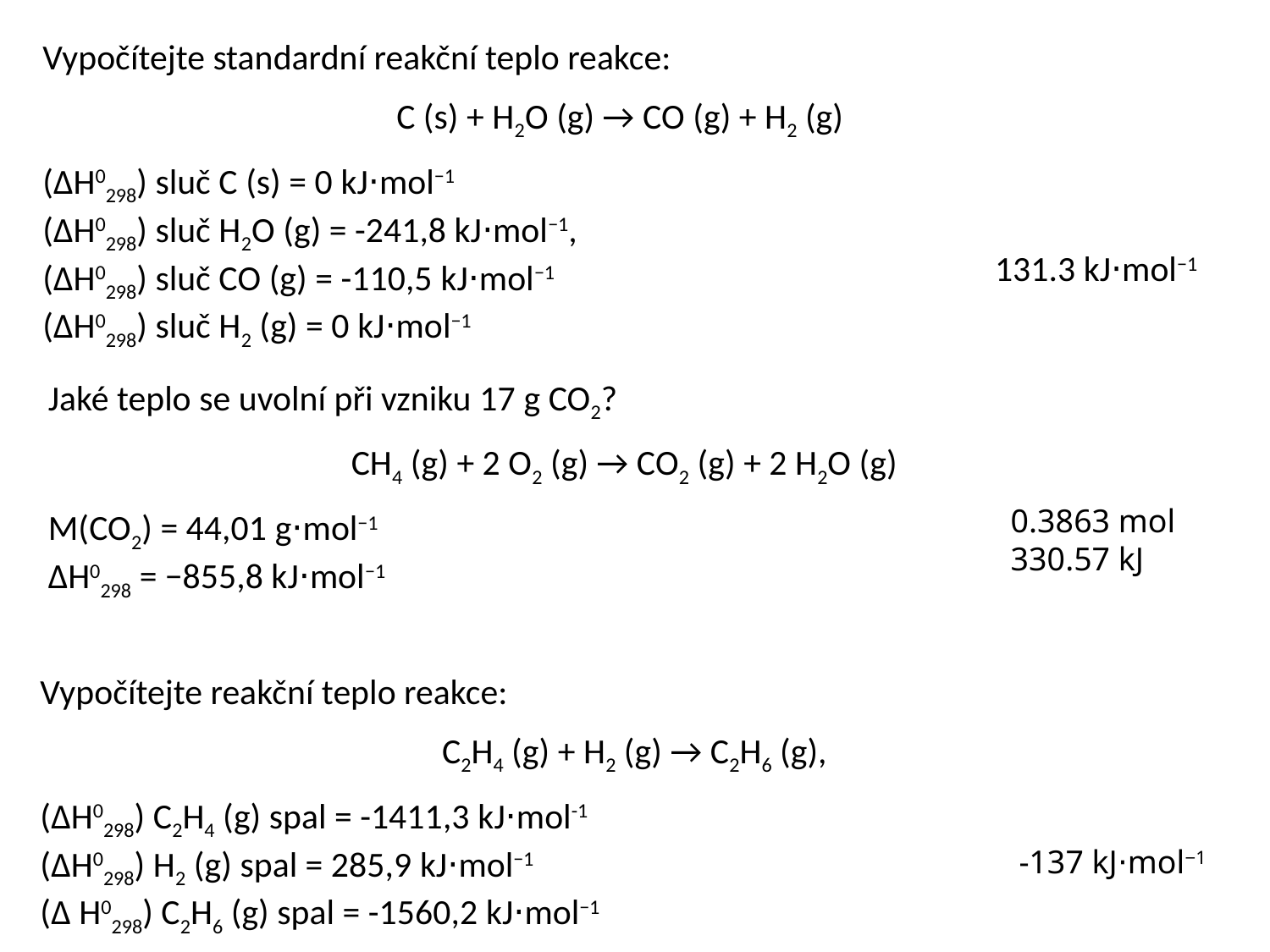

Vypočítejte standardní reakční teplo reakce:

C (s) + H2O (g) → CO (g) + H2 (g)

(ΔH0298) sluč C (s) = 0 kJ⋅mol−1
(ΔH0298) sluč H2O (g) = -241,8 kJ⋅mol−1,
(ΔH0298) sluč CO (g) = -110,5 kJ⋅mol−1
(ΔH0298) sluč H2 (g) = 0 kJ⋅mol−1
131.3 kJ⋅mol−1
Jaké teplo se uvolní při vzniku 17 g CO2?

CH4 (g) + 2 O2 (g) → CO2 (g) + 2 H2O (g)

M(CO2) = 44,01 g⋅mol−1
ΔH0298 = −855,8 kJ⋅mol−1
0.3863 mol
330.57 kJ
Vypočítejte reakční teplo reakce:

C2H4 (g) + H2 (g) → C2H6 (g),

(ΔH0298) C2H4 (g) spal = -1411,3 kJ⋅mol-1
(ΔH0298) H2 (g) spal = 285,9 kJ⋅mol−1
(Δ H0298) C2H6 (g) spal = -1560,2 kJ⋅mol−1
-137 kJ⋅mol−1